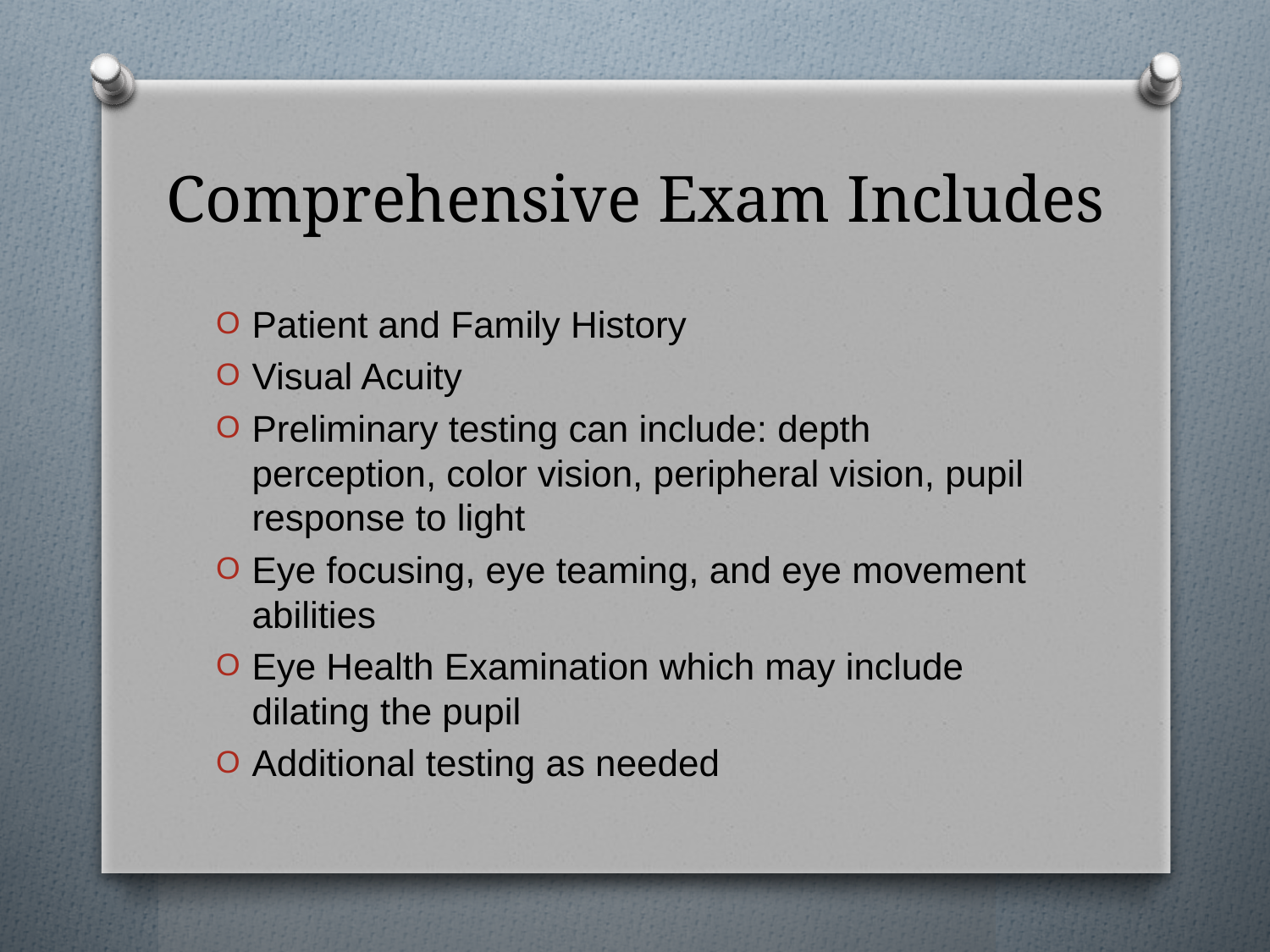

# Comprehensive Exam Includes
Patient and Family History
Visual Acuity
Preliminary testing can include: depth perception, color vision, peripheral vision, pupil response to light
Eye focusing, eye teaming, and eye movement abilities
Eye Health Examination which may include dilating the pupil
Additional testing as needed